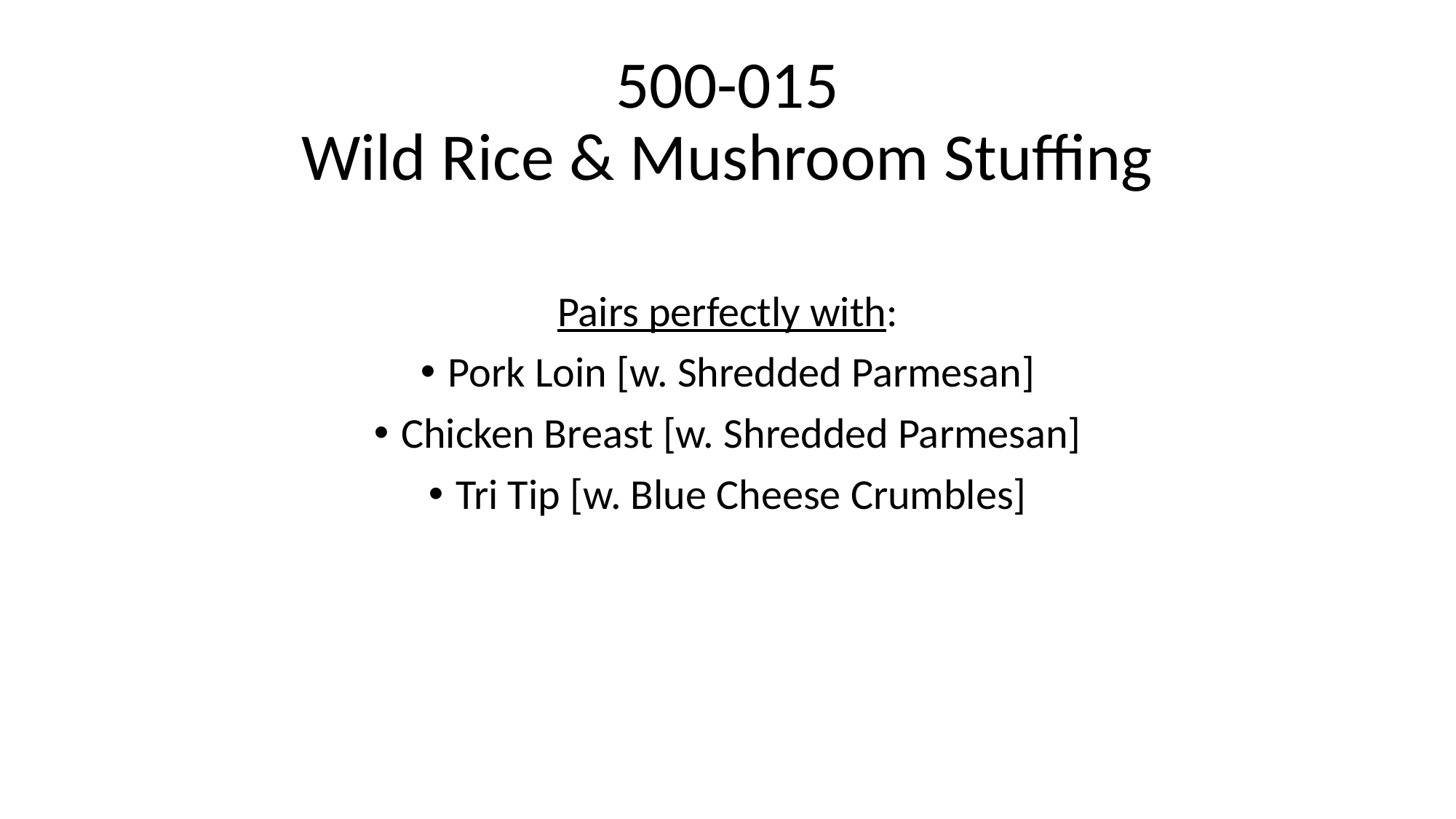

# 500-015 Wild Rice & Mushroom Stuffing

Pairs perfectly with:
Pork Loin [w. Shredded Parmesan]
Chicken Breast [w. Shredded Parmesan]
Tri Tip [w. Blue Cheese Crumbles]